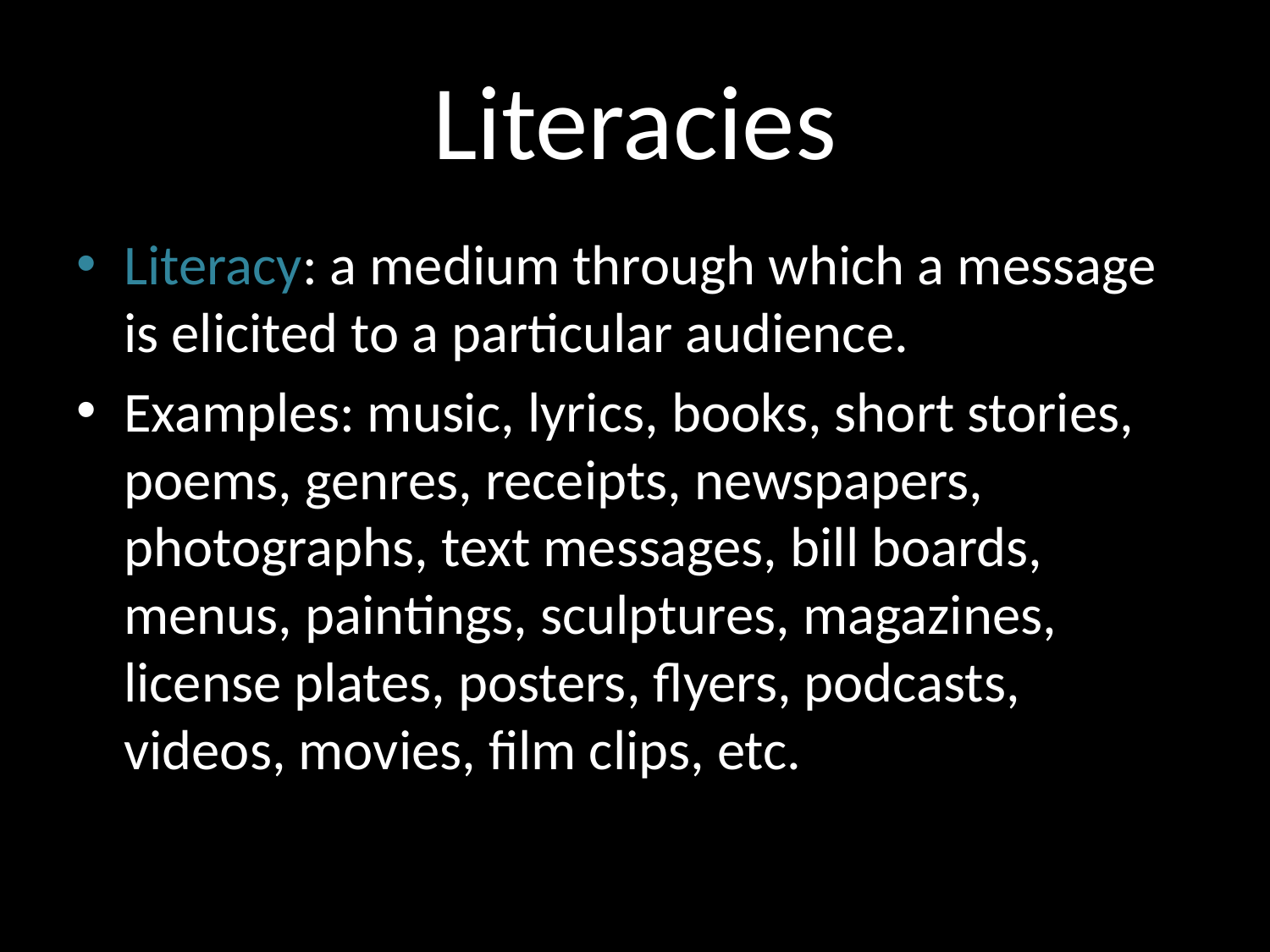

# Literacies
Literacy: a medium through which a message is elicited to a particular audience.
Examples: music, lyrics, books, short stories, poems, genres, receipts, newspapers, photographs, text messages, bill boards, menus, paintings, sculptures, magazines, license plates, posters, flyers, podcasts, videos, movies, film clips, etc.